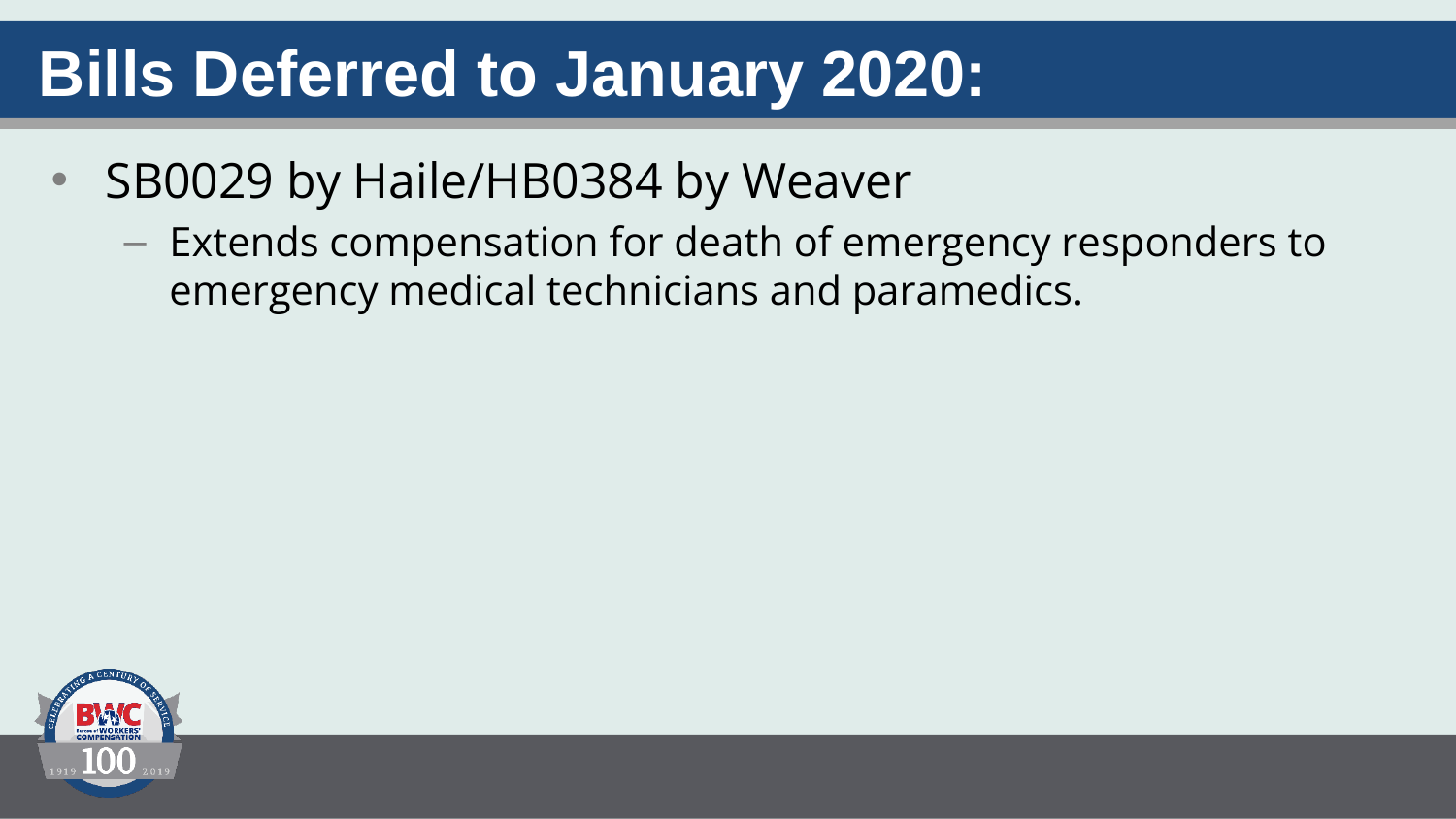

# Bills Deferred to January 2020:
SB0029 by Haile/HB0384 by Weaver
Extends compensation for death of emergency responders to emergency medical technicians and paramedics.